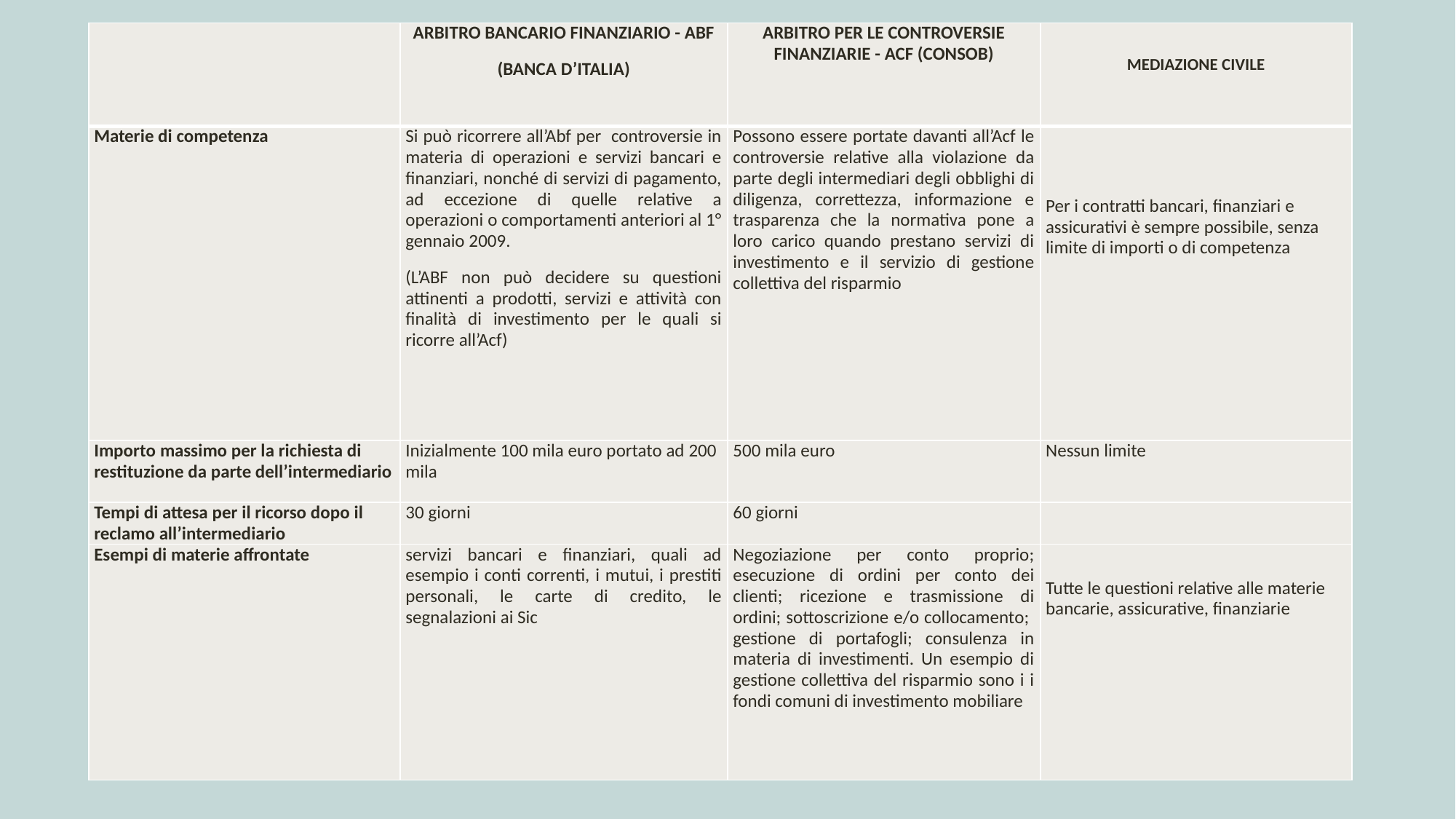

|  | ARBITRO BANCARIO FINANZIARIO - ABF (BANCA D’ITALIA) | ARBITRO PER LE CONTROVERSIE FINANZIARIE - ACF (CONSOB) | MEDIAZIONE CIVILE |
| --- | --- | --- | --- |
| Materie di competenza | Si può ricorrere all’Abf per controversie in materia di operazioni e servizi bancari e finanziari, nonché di servizi di pagamento, ad eccezione di quelle relative a operazioni o comportamenti anteriori al 1° gennaio 2009. (L’ABF non può decidere su questioni attinenti a prodotti, servizi e attività con finalità di investimento per le quali si ricorre all’Acf) | Possono essere portate davanti all’Acf le controversie relative alla violazione da parte degli intermediari degli obblighi di diligenza, correttezza, informazione e trasparenza che la normativa pone a loro carico quando prestano servizi di investimento e il servizio di gestione collettiva del risparmio | Per i contratti bancari, finanziari e assicurativi è sempre possibile, senza limite di importi o di competenza |
| Importo massimo per la richiesta di restituzione da parte dell’intermediario | Inizialmente 100 mila euro portato ad 200 mila | 500 mila euro | Nessun limite |
| Tempi di attesa per il ricorso dopo il reclamo all’intermediario | 30 giorni | 60 giorni |  |
| Esempi di materie affrontate | servizi bancari e finanziari, quali ad esempio i conti correnti, i mutui, i prestiti personali, le carte di credito, le segnalazioni ai Sic | Negoziazione per conto proprio; esecuzione di ordini per conto dei clienti; ricezione e trasmissione di ordini; sottoscrizione e/o collocamento; gestione di portafogli; consulenza in materia di investimenti. Un esempio di gestione collettiva del risparmio sono i i fondi comuni di investimento mobiliare | Tutte le questioni relative alle materie bancarie, assicurative, finanziarie |